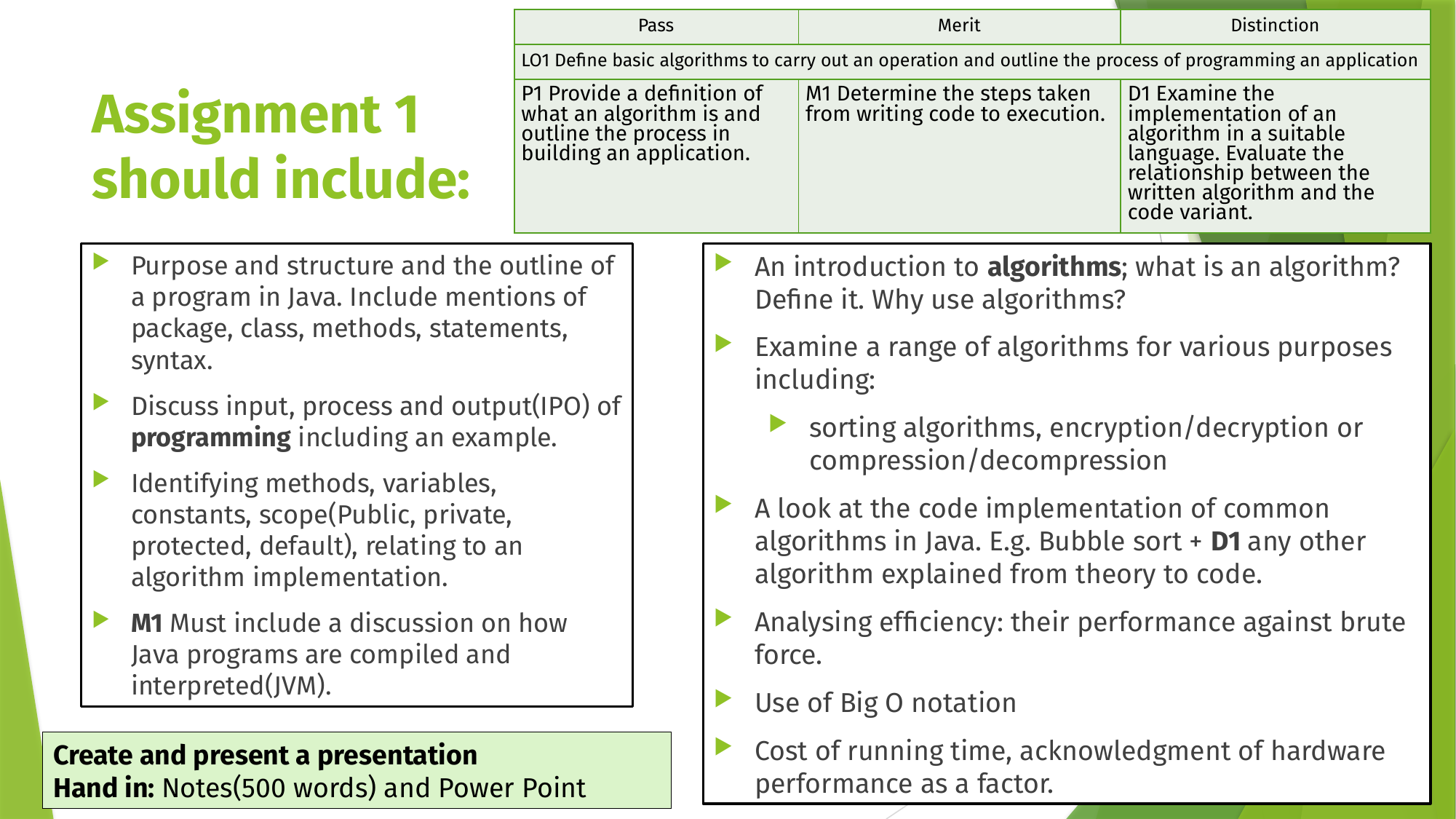

| Pass | Merit | Distinction |
| --- | --- | --- |
| LO1 Define basic algorithms to carry out an operation and outline the process of programming an application |  |  |
| P1 Provide a definition of what an algorithm is and outline the process in building an application. | M1 Determine the steps taken from writing code to execution. | D1 Examine the implementation of an algorithm in a suitable language. Evaluate the relationship between the written algorithm and the code variant. |
# Assignment 1 should include:
Purpose and structure and the outline of a program in Java. Include mentions of package, class, methods, statements, syntax.
Discuss input, process and output(IPO) of programming including an example.
Identifying methods, variables, constants, scope(Public, private, protected, default), relating to an algorithm implementation.
M1 Must include a discussion on how Java programs are compiled and interpreted(JVM).
An introduction to algorithms; what is an algorithm? Define it. Why use algorithms?
Examine a range of algorithms for various purposes including:
sorting algorithms, encryption/decryption or compression/decompression
A look at the code implementation of common algorithms in Java. E.g. Bubble sort + D1 any other algorithm explained from theory to code.
Analysing efficiency: their performance against brute force.
Use of Big O notation
Cost of running time, acknowledgment of hardware performance as a factor.
Create and present a presentation
Hand in: Notes(500 words) and Power Point